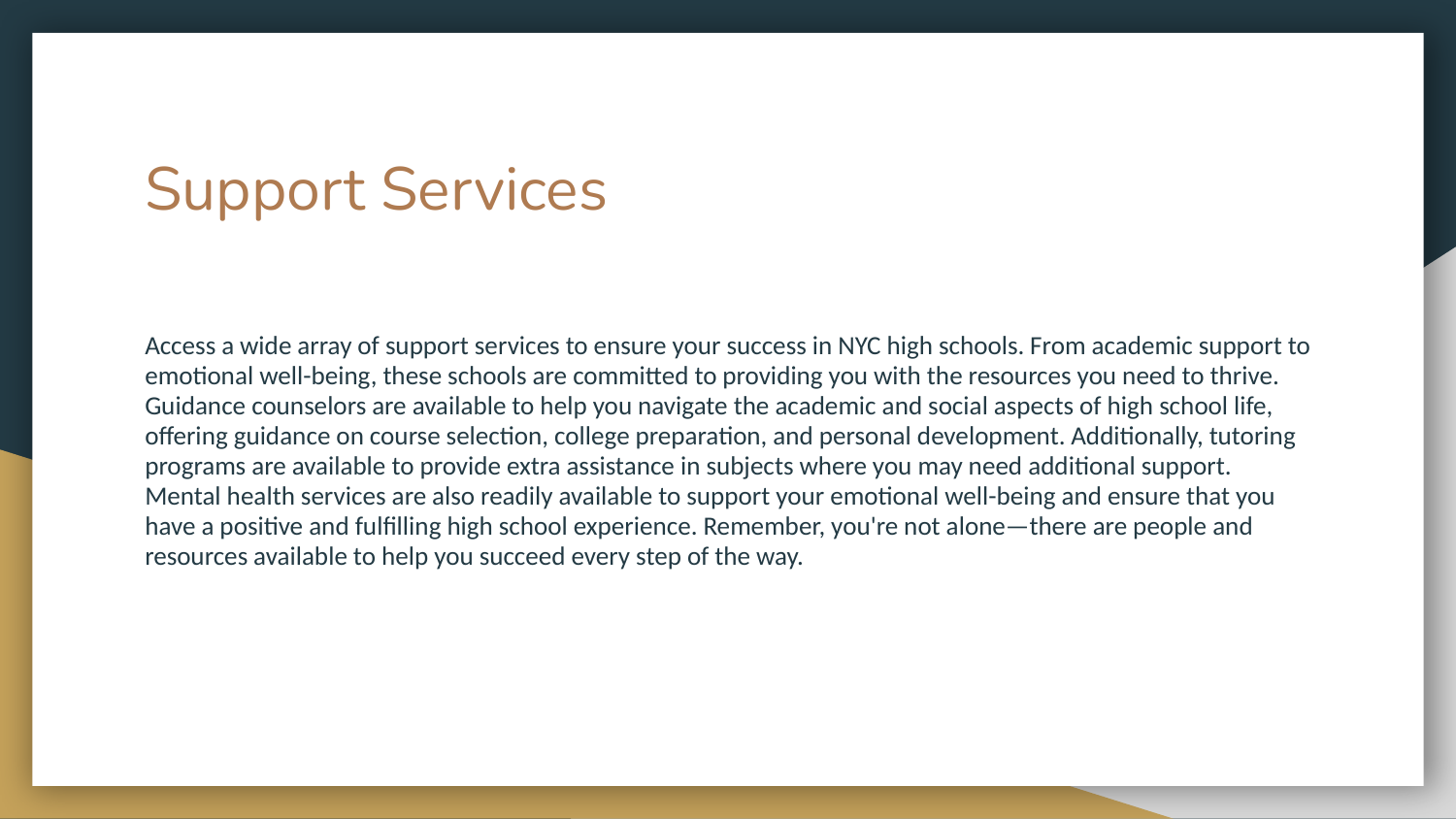

# Support Services
Access a wide array of support services to ensure your success in NYC high schools. From academic support to emotional well-being, these schools are committed to providing you with the resources you need to thrive. Guidance counselors are available to help you navigate the academic and social aspects of high school life, offering guidance on course selection, college preparation, and personal development. Additionally, tutoring programs are available to provide extra assistance in subjects where you may need additional support. Mental health services are also readily available to support your emotional well-being and ensure that you have a positive and fulfilling high school experience. Remember, you're not alone—there are people and resources available to help you succeed every step of the way.